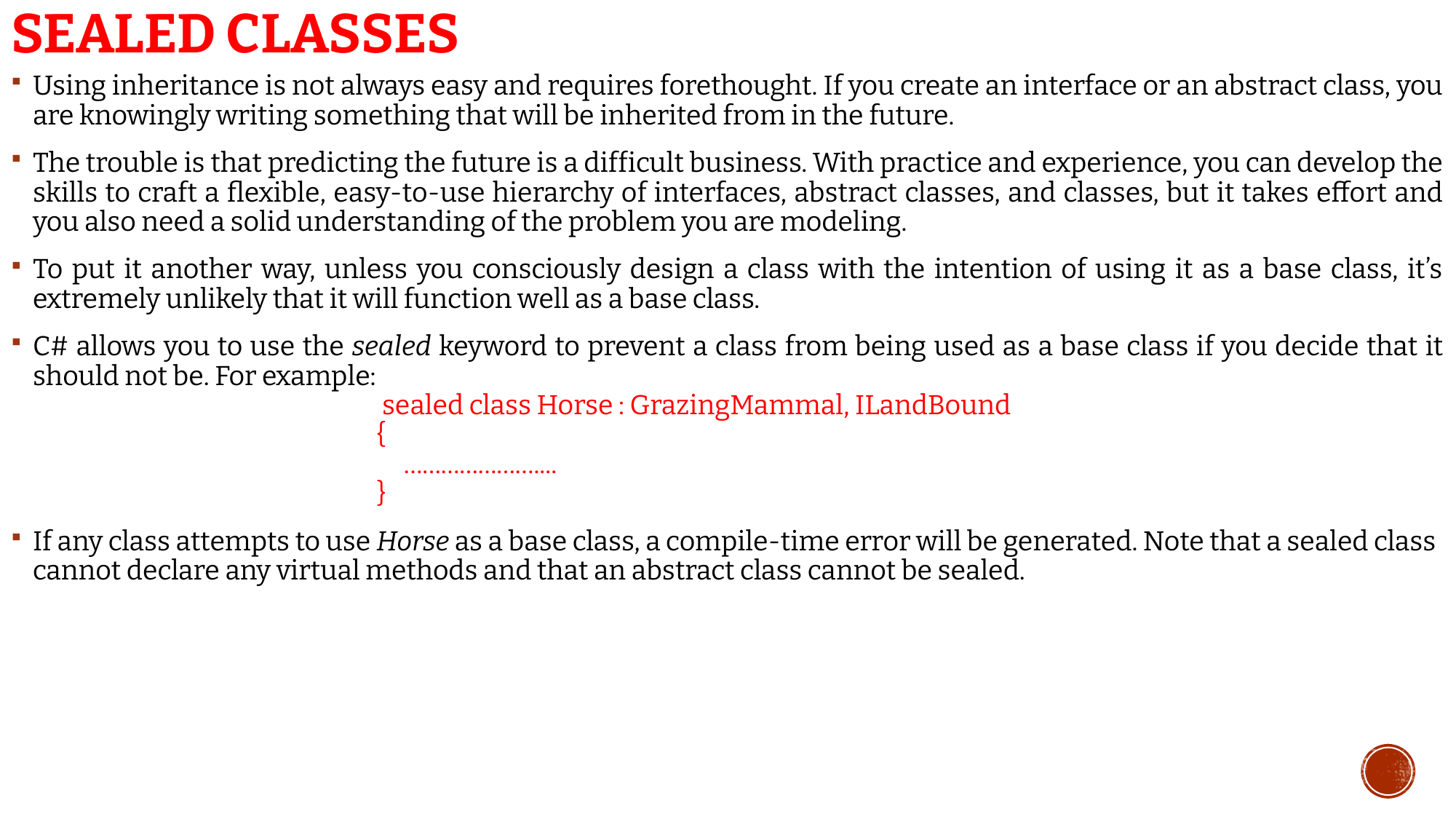

# Sealed Classes
Using inheritance is not always easy and requires forethought. If you create an interface or an abstract class, you are knowingly writing something that will be inherited from in the future.
The trouble is that predicting the future is a difficult business. With practice and experience, you can develop the skills to craft a flexible, easy-to-use hierarchy of interfaces, abstract classes, and classes, but it takes effort and you also need a solid understanding of the problem you are modeling.
To put it another way, unless you consciously design a class with the intention of using it as a base class, it’s extremely unlikely that it will function well as a base class.
C# allows you to use the sealed keyword to prevent a class from being used as a base class if you decide that it should not be. For example:
                                                                    sealed class Horse : GrazingMammal, ILandBound
                                                                   {
                                                                        …………………....
                                                                   }
If any class attempts to use Horse as a base class, a compile-time error will be generated. Note that a sealed class cannot declare any virtual methods and that an abstract class cannot be sealed.